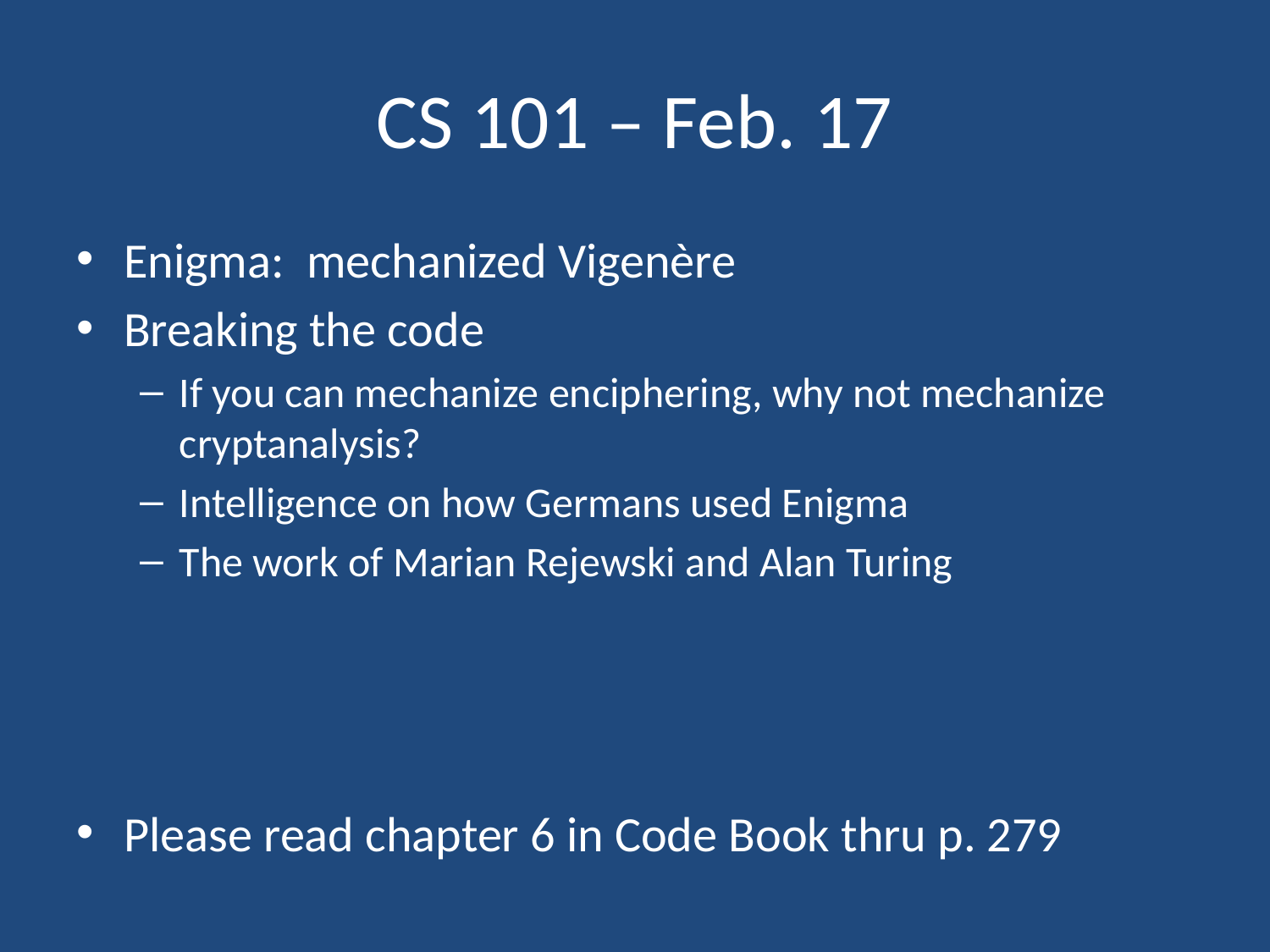

# CS 101 – Feb. 17
Enigma:  mechanized Vigenère
Breaking the code
If you can mechanize enciphering, why not mechanize cryptanalysis?
Intelligence on how Germans used Enigma
The work of Marian Rejewski and Alan Turing

Please read chapter 6 in Code Book thru p. 279